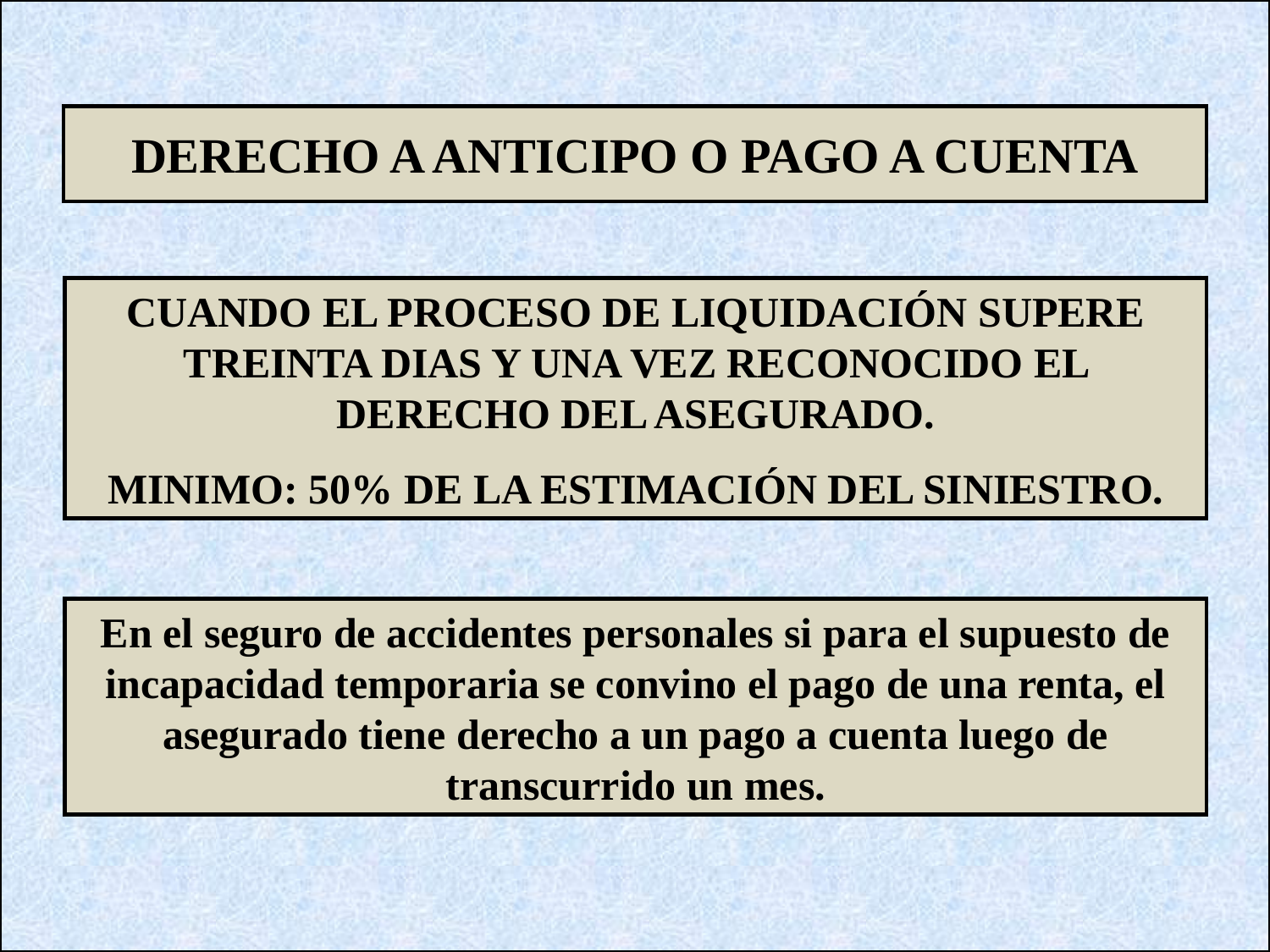

DERECHO A ANTICIPO O PAGO A CUENTA
CUANDO EL PROCESO DE LIQUIDACIÓN SUPERE TREINTA DIAS Y UNA VEZ RECONOCIDO EL DERECHO DEL ASEGURADO.
MINIMO: 50% DE LA ESTIMACIÓN DEL SINIESTRO.
En el seguro de accidentes personales si para el supuesto de incapacidad temporaria se convino el pago de una renta, el asegurado tiene derecho a un pago a cuenta luego de transcurrido un mes.